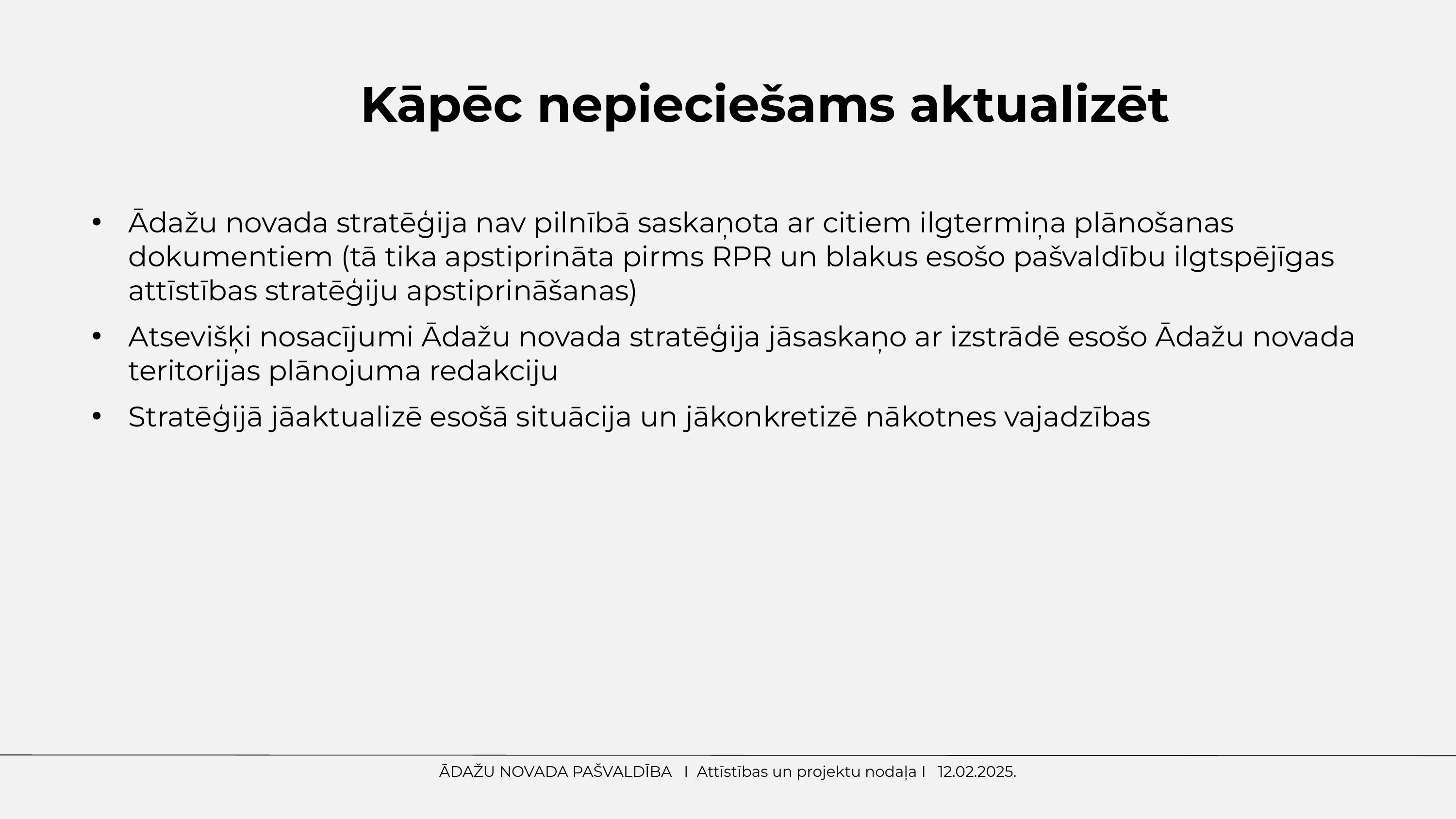

Kāpēc nepieciešams aktualizēt

Ādažu novada stratēģija nav pilnībā saskaņota ar citiem ilgtermiņa plānošanas dokumentiem (tā tika apstiprināta pirms RPR un blakus esošo pašvaldību ilgtspējīgas attīstības stratēģiju apstiprināšanas)
Atsevišķi nosacījumi Ādažu novada stratēģija jāsaskaņo ar izstrādē esošo Ādažu novada teritorijas plānojuma redakciju
Stratēģijā jāaktualizē esošā situācija un jākonkretizē nākotnes vajadzības

ĀDAŽU NOVADA PAŠVALDĪBA   I  Attīstības un projektu nodaļa I   12.02.2025.